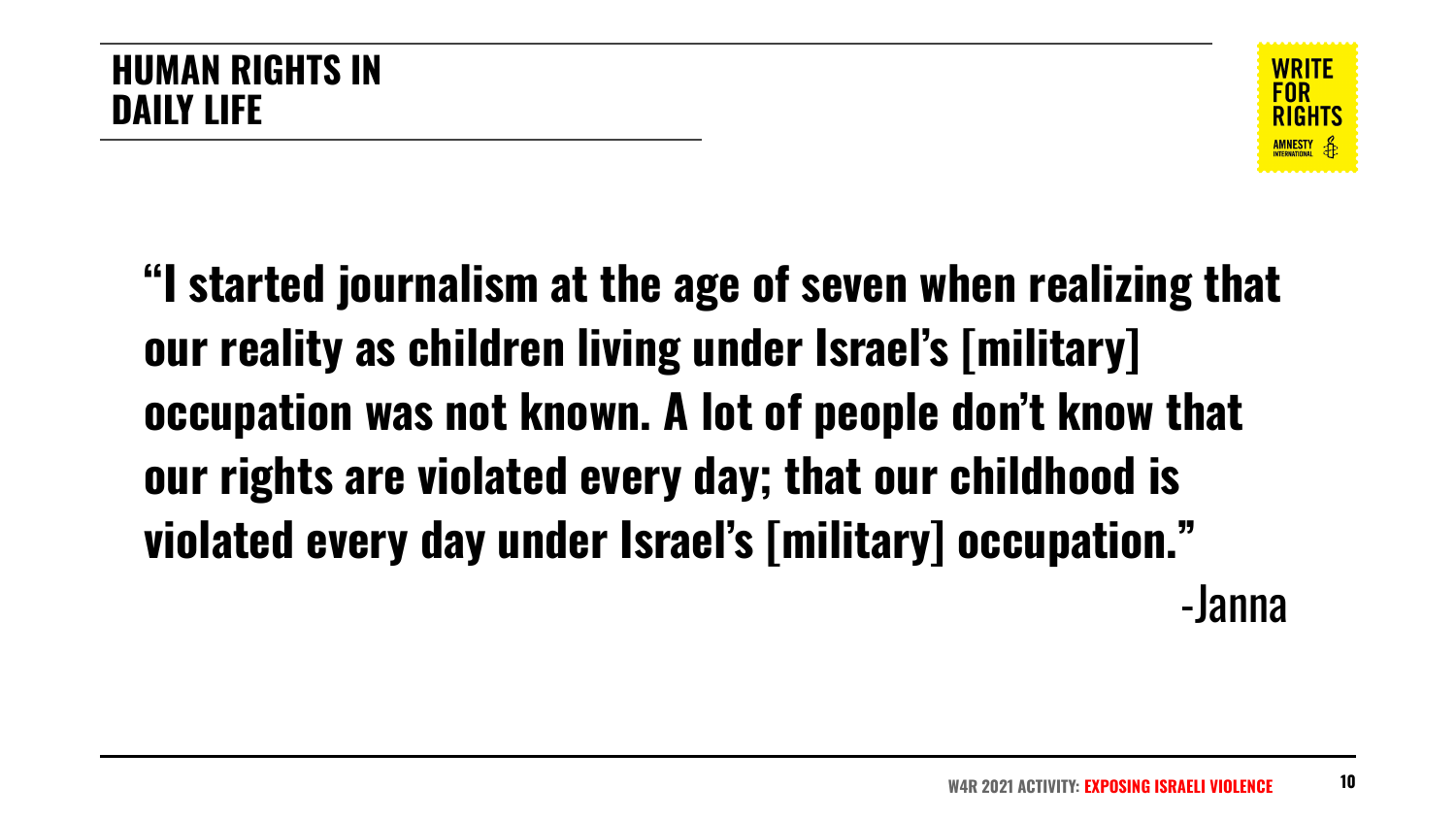

# HUMAN RIGHTS IN DAILY LIFE

“I started journalism at the age of seven when realizing that our reality as children living under Israel’s [military] occupation was not known. A lot of people don’t know that our rights are violated every day; that our childhood is violated every day under Israel’s [military] occupation.”
-Janna

10